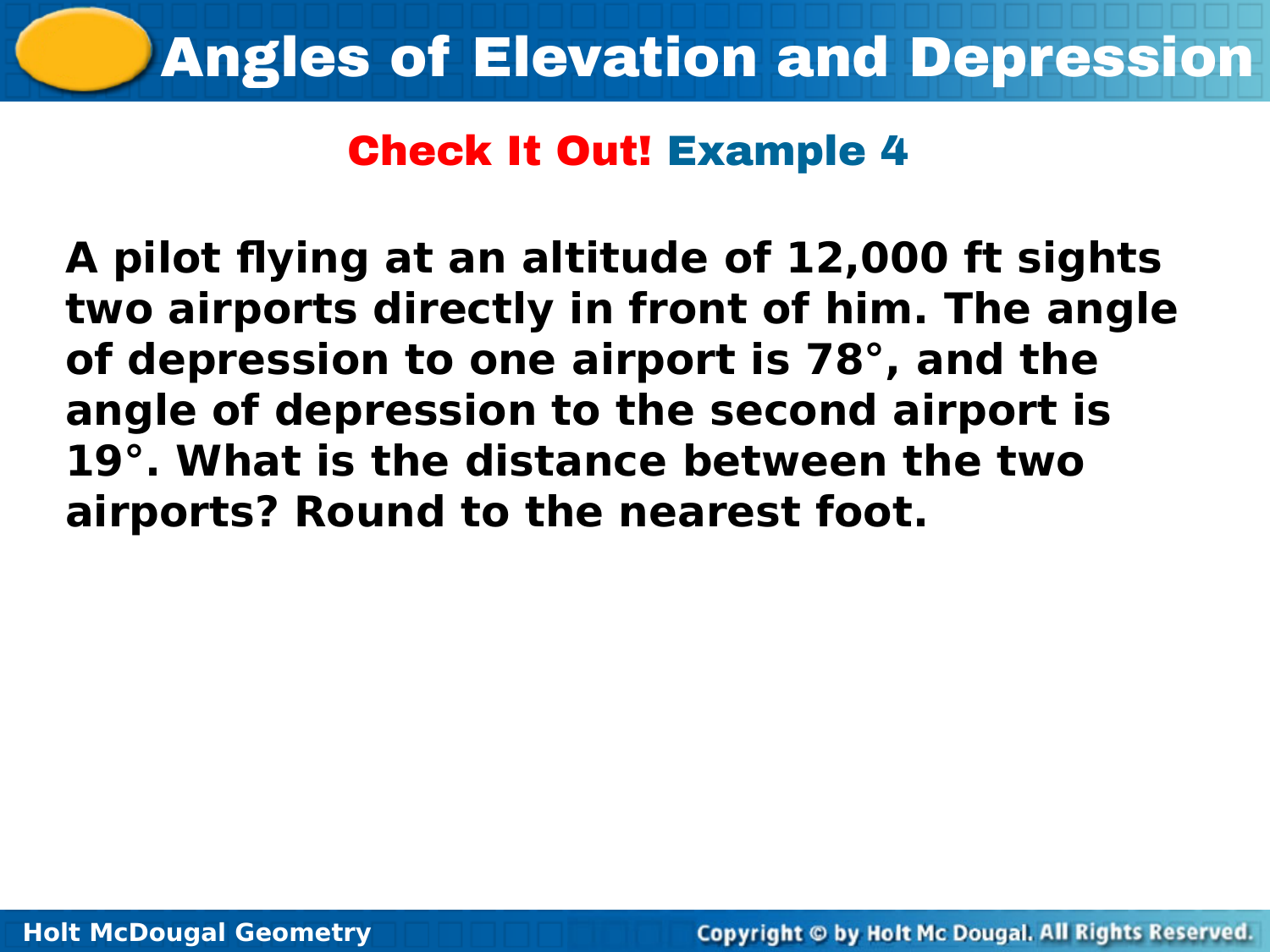

Check It Out! Example 4
A pilot flying at an altitude of 12,000 ft sights two airports directly in front of him. The angle of depression to one airport is 78°, and the angle of depression to the second airport is 19°. What is the distance between the two airports? Round to the nearest foot.